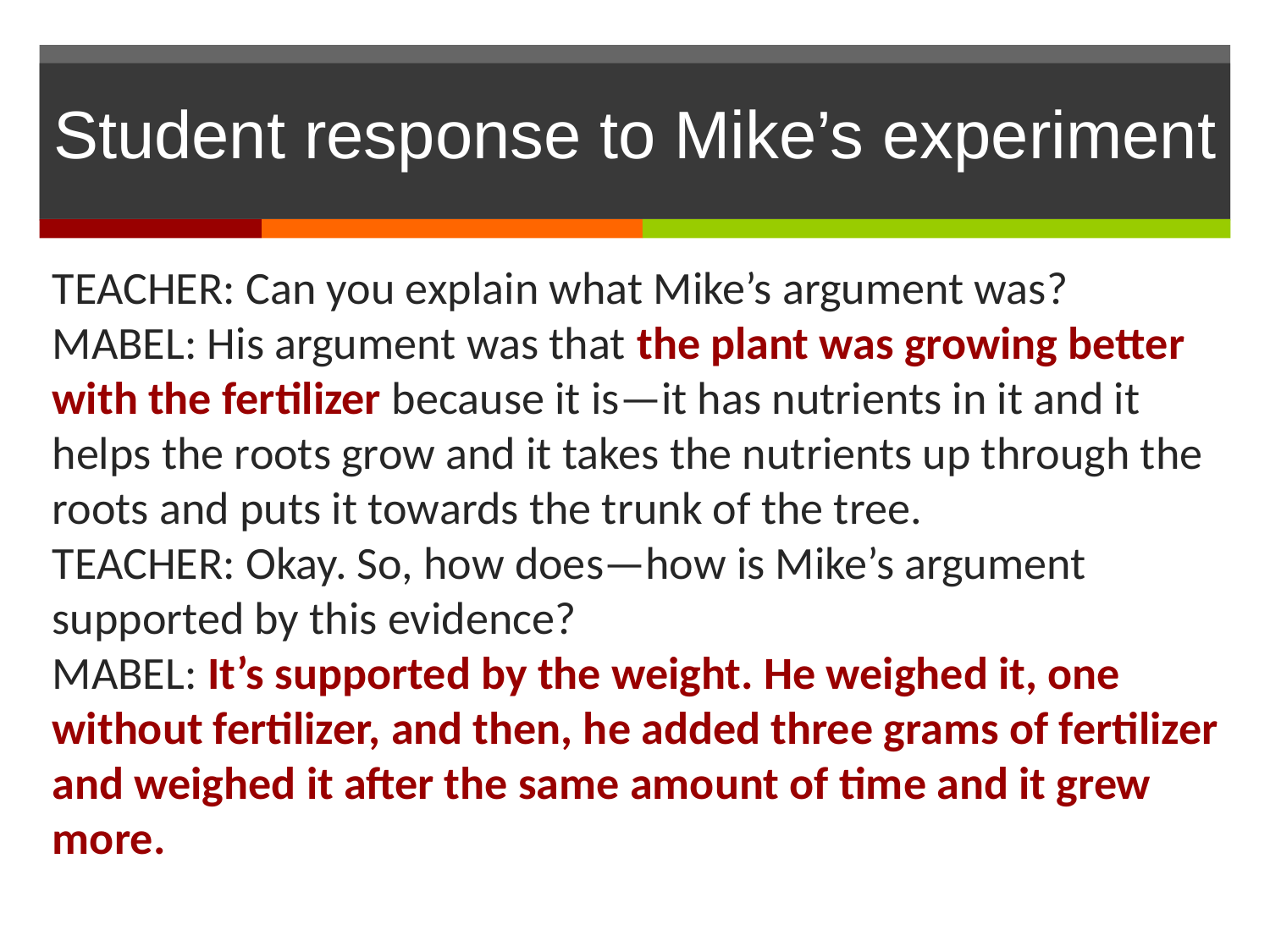

# Student response to Mike’s experiment
TEACHER: Can you explain what Mike’s argument was?
MABEL: His argument was that the plant was growing better with the fertilizer because it is—it has nutrients in it and it helps the roots grow and it takes the nutrients up through the roots and puts it towards the trunk of the tree.
TEACHER: Okay. So, how does—how is Mike’s argument supported by this evidence?
MABEL: It’s supported by the weight. He weighed it, one without fertilizer, and then, he added three grams of fertilizer and weighed it after the same amount of time and it grew more.